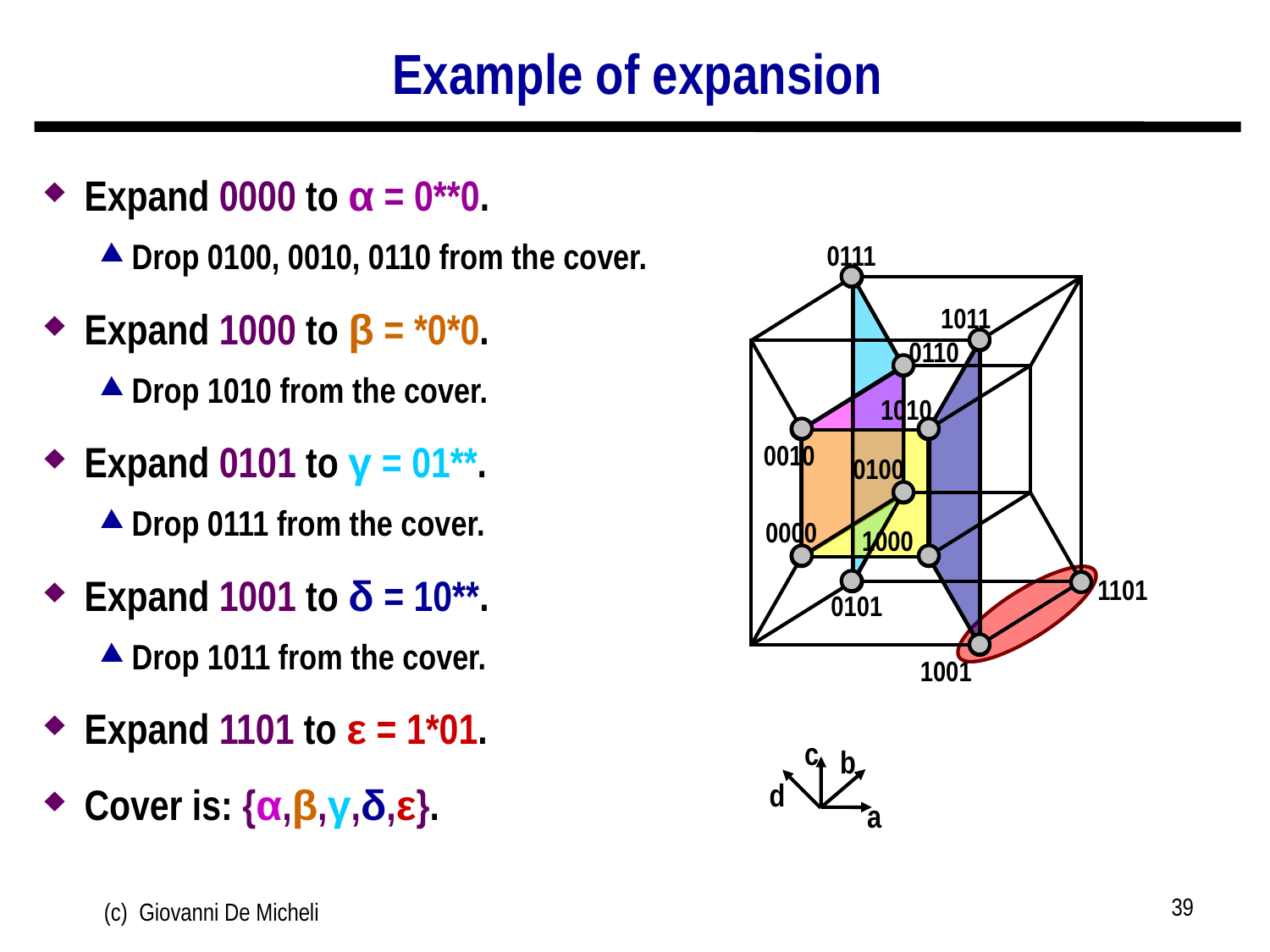

# Example of expansion
Expand 0000 to α = 0**0.
Drop 0100, 0010, 0110 from the cover.
Expand 1000 to β = *0*0.
Drop 1010 from the cover.
Expand 0101 to γ = 01**.
Drop 0111 from the cover.
Expand 1001 to δ = 10**.
Drop 1011 from the cover.
Expand 1101 to ε = 1*01.
Cover is: {α,β,γ,δ,ε}.
0111

1011
0110

1010

0010
0100

0000
1000

1101

0101

1001
c
b

d

a
39
(c)  Giovanni De Micheli